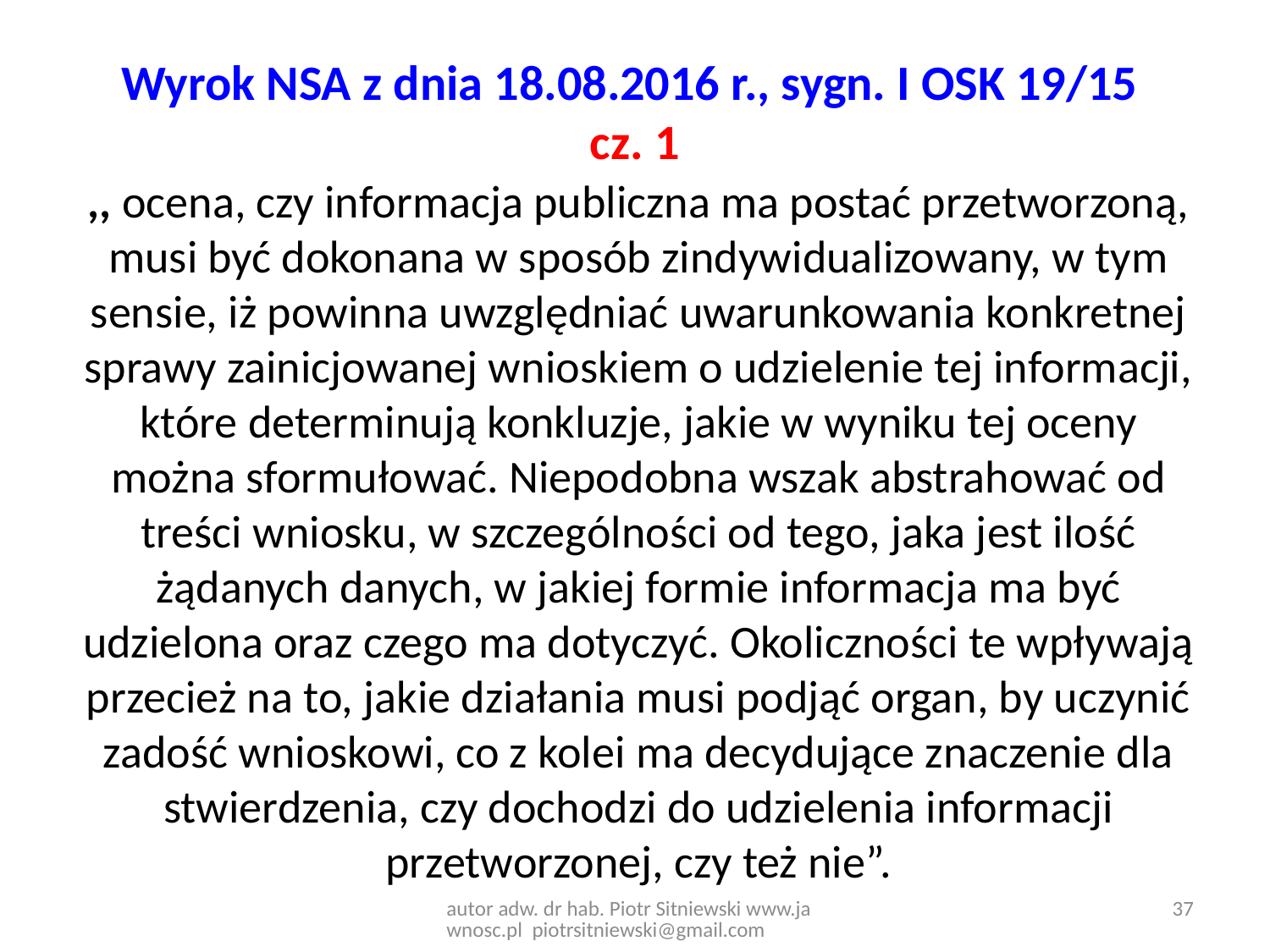

# Wyrok NSA z dnia 18.08.2016 r., sygn. I OSK 19/15 cz. 1
,, ocena, czy informacja publiczna ma postać przetworzoną, musi być dokonana w sposób zindywidualizowany, w tym sensie, iż powinna uwzględniać uwarunkowania konkretnej sprawy zainicjowanej wnioskiem o udzielenie tej informacji, które determinują konkluzje, jakie w wyniku tej oceny można sformułować. Niepodobna wszak abstrahować od treści wniosku, w szczególności od tego, jaka jest ilość żądanych danych, w jakiej formie informacja ma być udzielona oraz czego ma dotyczyć. Okoliczności te wpływają przecież na to, jakie działania musi podjąć organ, by uczynić zadość wnioskowi, co z kolei ma decydujące znaczenie dla stwierdzenia, czy dochodzi do udzielenia informacji przetworzonej, czy też nie”.
37
autor adw. dr hab. Piotr Sitniewski www.jawnosc.pl  piotrsitniewski@gmail.com